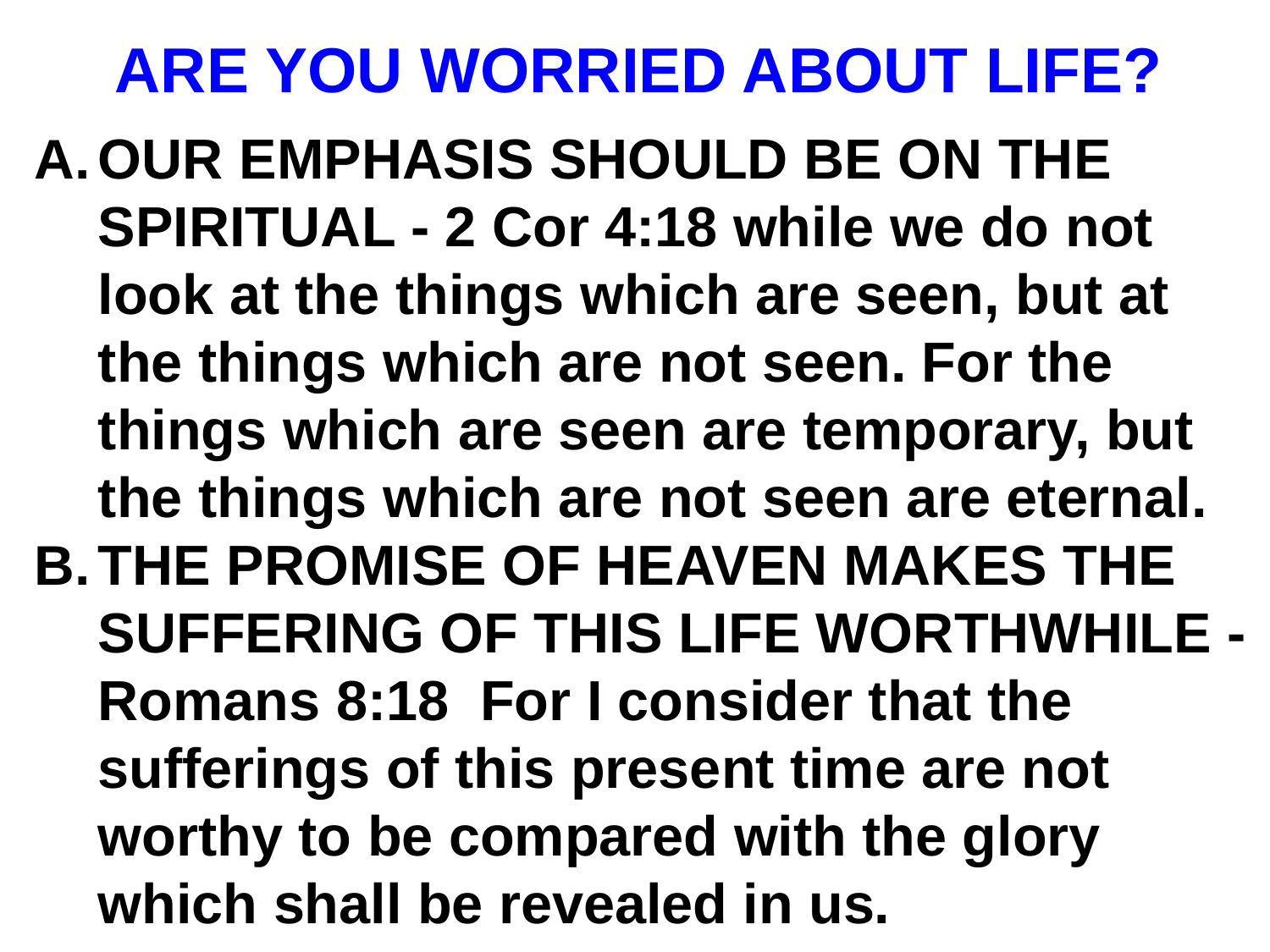

# ARE YOU WORRIED ABOUT LIFE?
OUR EMPHASIS SHOULD BE ON THE SPIRITUAL - 2 Cor 4:18 while we do not look at the things which are seen, but at the things which are not seen. For the things which are seen are temporary, but the things which are not seen are eternal.
THE PROMISE OF HEAVEN MAKES THE SUFFERING OF THIS LIFE WORTHWHILE - Romans 8:18  For I consider that the sufferings of this present time are not worthy to be compared with the glory which shall be revealed in us.